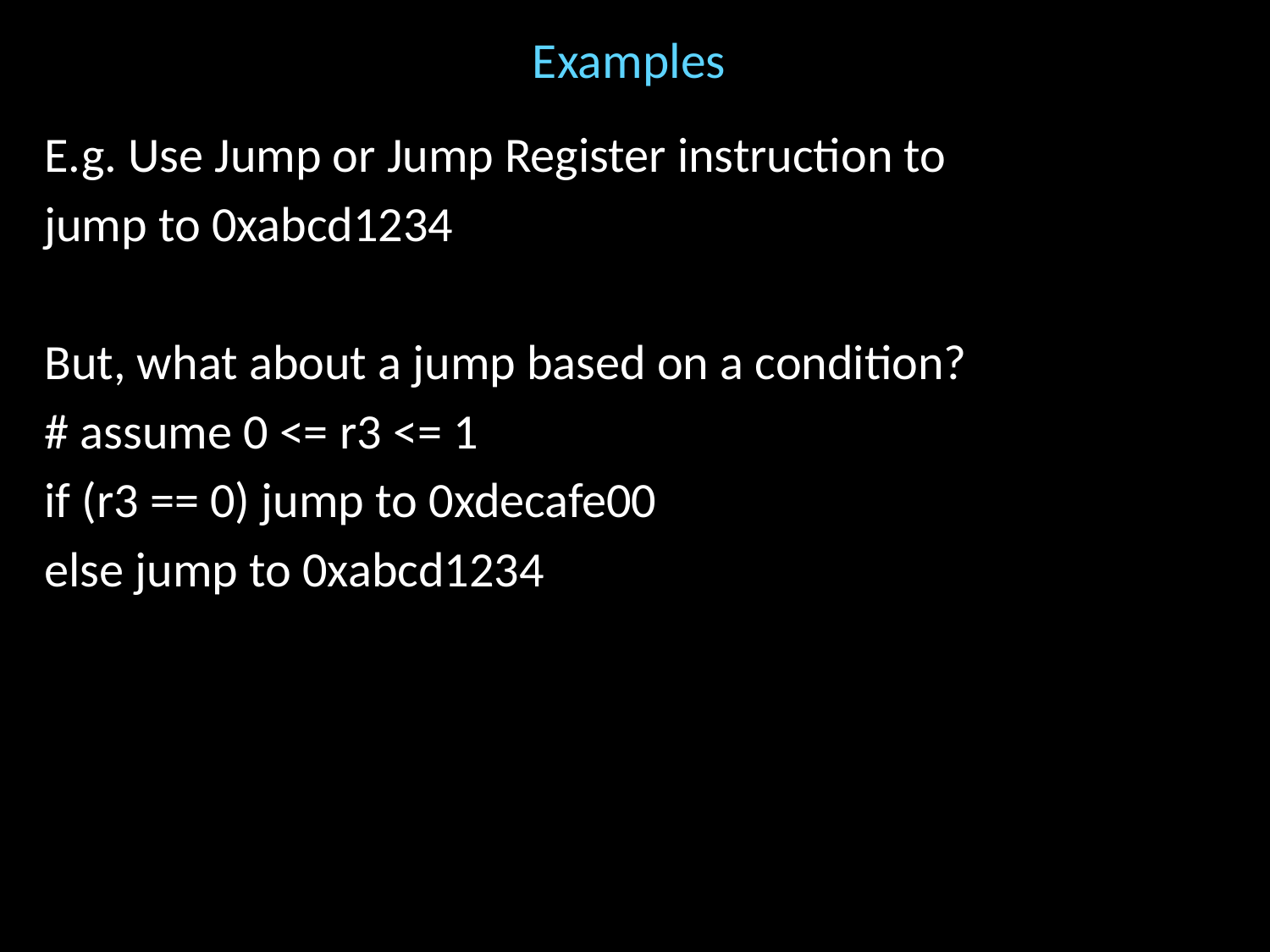

# Examples
E.g. Use Jump or Jump Register instruction to
jump to 0xabcd1234

But, what about a jump based on a condition?
# assume 0 <= r3 <= 1
if (r3 == 0) jump to 0xdecafe00
else jump to 0xabcd1234